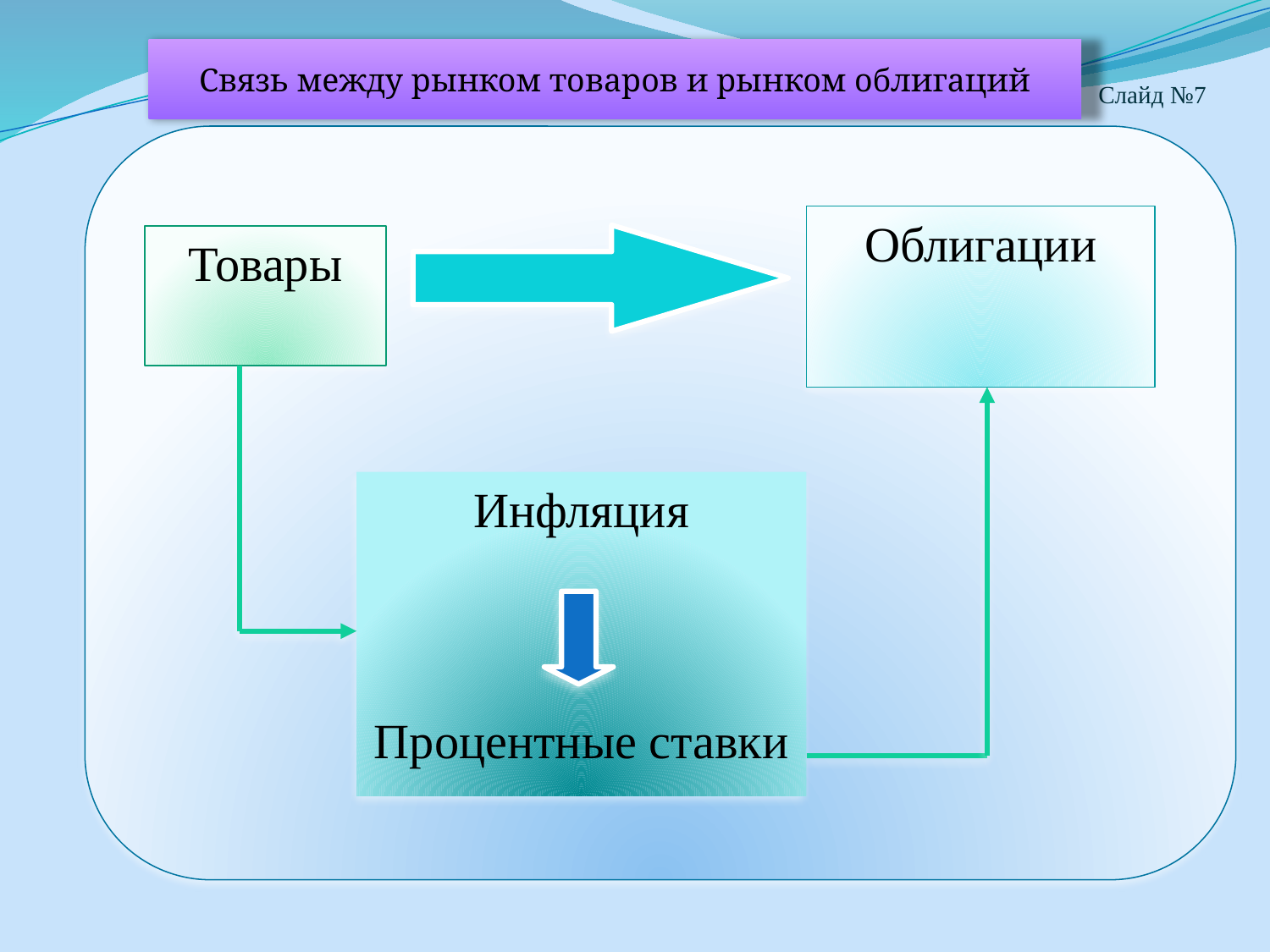

# Слайд №7
Связь между рынком товаров и рынком облигаций

Облигации

Товары
Инфляция

Процентные ставки